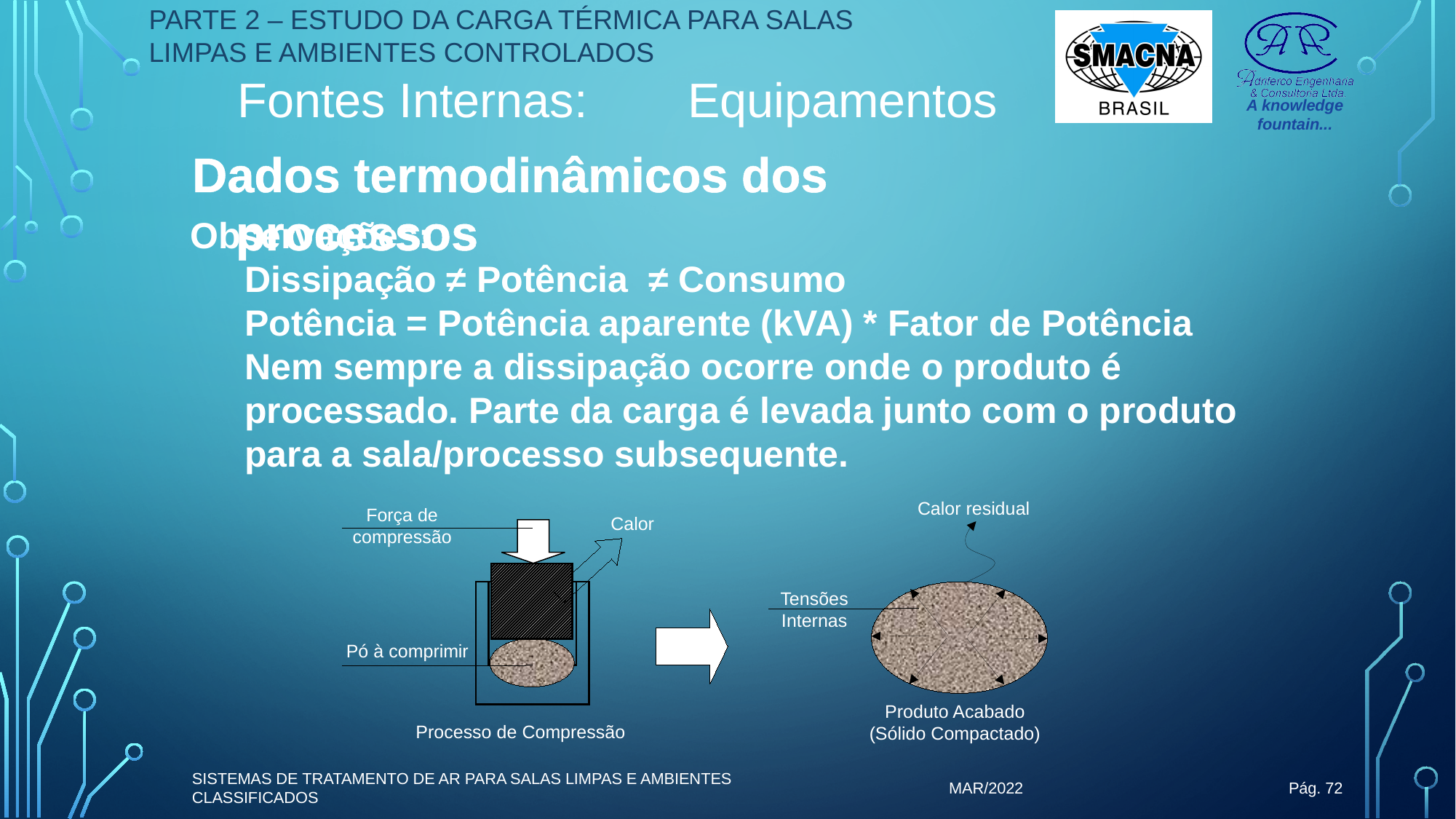

PARTE 2 – ESTUDO DA CARGA TÉRMICA PARA SALAS LIMPAS E AMBIENTES CONTROLADOS

Fontes Internas:	 Equipamentos
Dados termodinâmicos dos processos
Observações:
Dissipação ≠ Potência  ≠ Consumo
Potência = Potência aparente (kVA) * Fator de Potência
Nem sempre a dissipação ocorre onde o produto é processado. Parte da carga é levada junto com o produto para a sala/processo subsequente.
Calor residual
Força de compressão
Calor
F

Tensões Internas

Pó à comprimir

Produto Acabado
(Sólido Compactado)
Processo de Compressão